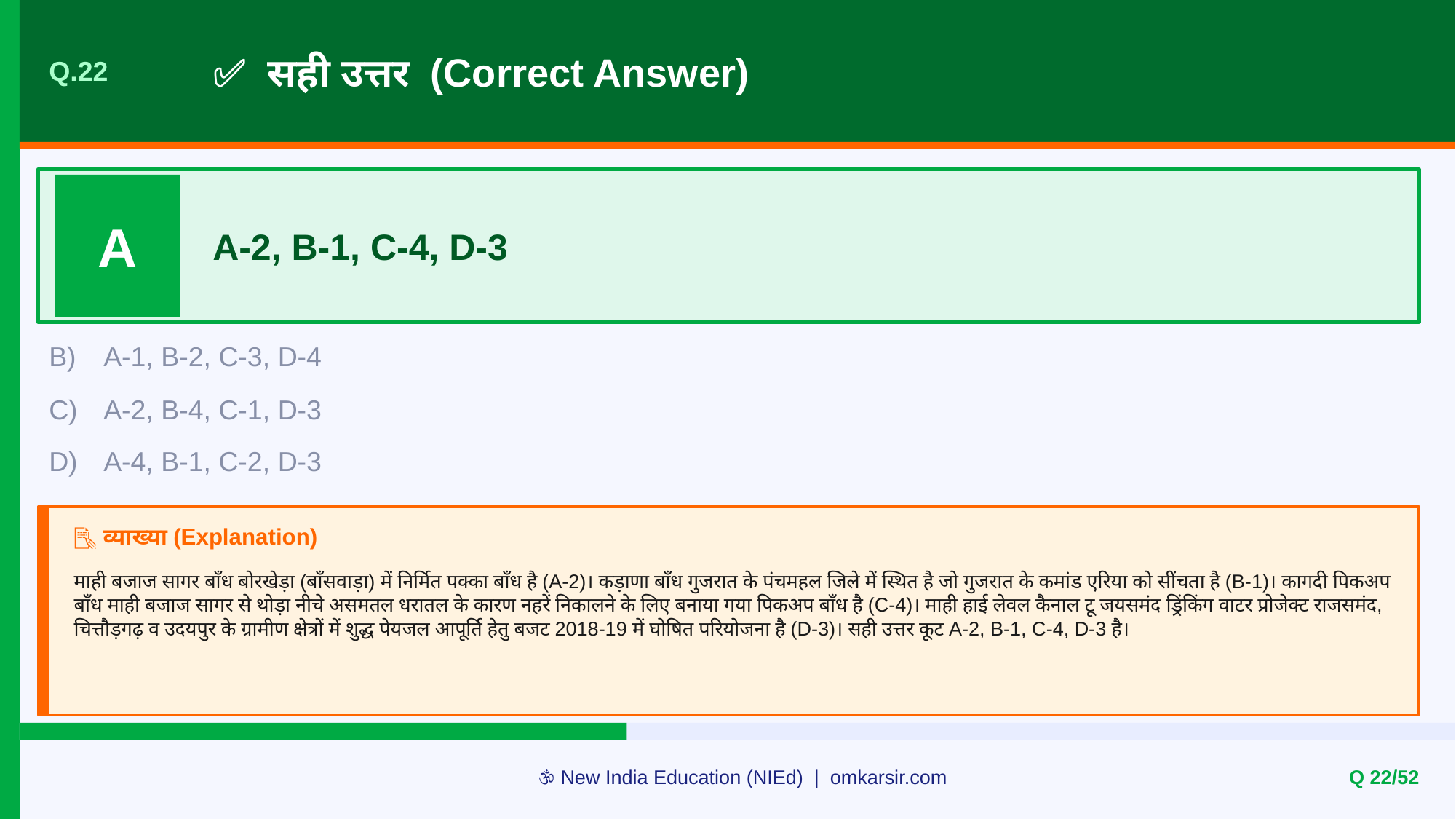

✅  सही उत्तर  (Correct Answer)
Q.22

A
A-2, B-1, C-4, D-3
B)
A-1, B-2, C-3, D-4
C)
A-2, B-4, C-1, D-3
D)
A-4, B-1, C-2, D-3

📝 व्याख्या (Explanation)
माही बजाज सागर बाँध बोरखेड़ा (बाँसवाड़ा) में निर्मित पक्का बाँध है (A-2)। कड़ाणा बाँध गुजरात के पंचमहल जिले में स्थित है जो गुजरात के कमांड एरिया को सींचता है (B-1)। कागदी पिकअप बाँध माही बजाज सागर से थोड़ा नीचे असमतल धरातल के कारण नहरें निकालने के लिए बनाया गया पिकअप बाँध है (C-4)। माही हाई लेवल कैनाल टू जयसमंद ड्रिंकिंग वाटर प्रोजेक्ट राजसमंद, चित्तौड़गढ़ व उदयपुर के ग्रामीण क्षेत्रों में शुद्ध पेयजल आपूर्ति हेतु बजट 2018-19 में घोषित परियोजना है (D-3)। सही उत्तर कूट A-2, B-1, C-4, D-3 है।

🕉️ New India Education (NIEd)  |  omkarsir.com
Q 22/52